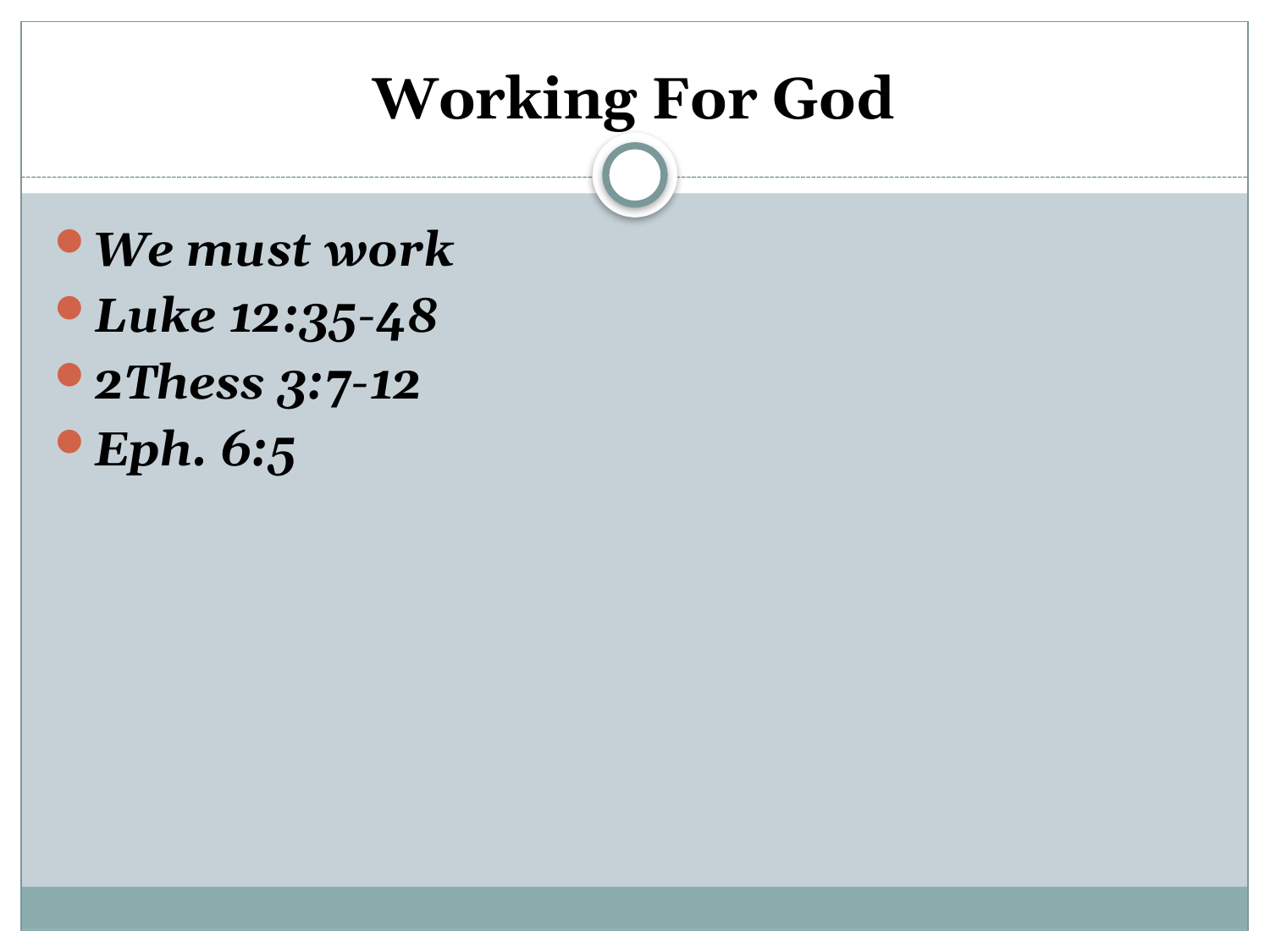

# Working For God
We must work
Luke 12:35-48
2Thess 3:7-12
Eph. 6:5